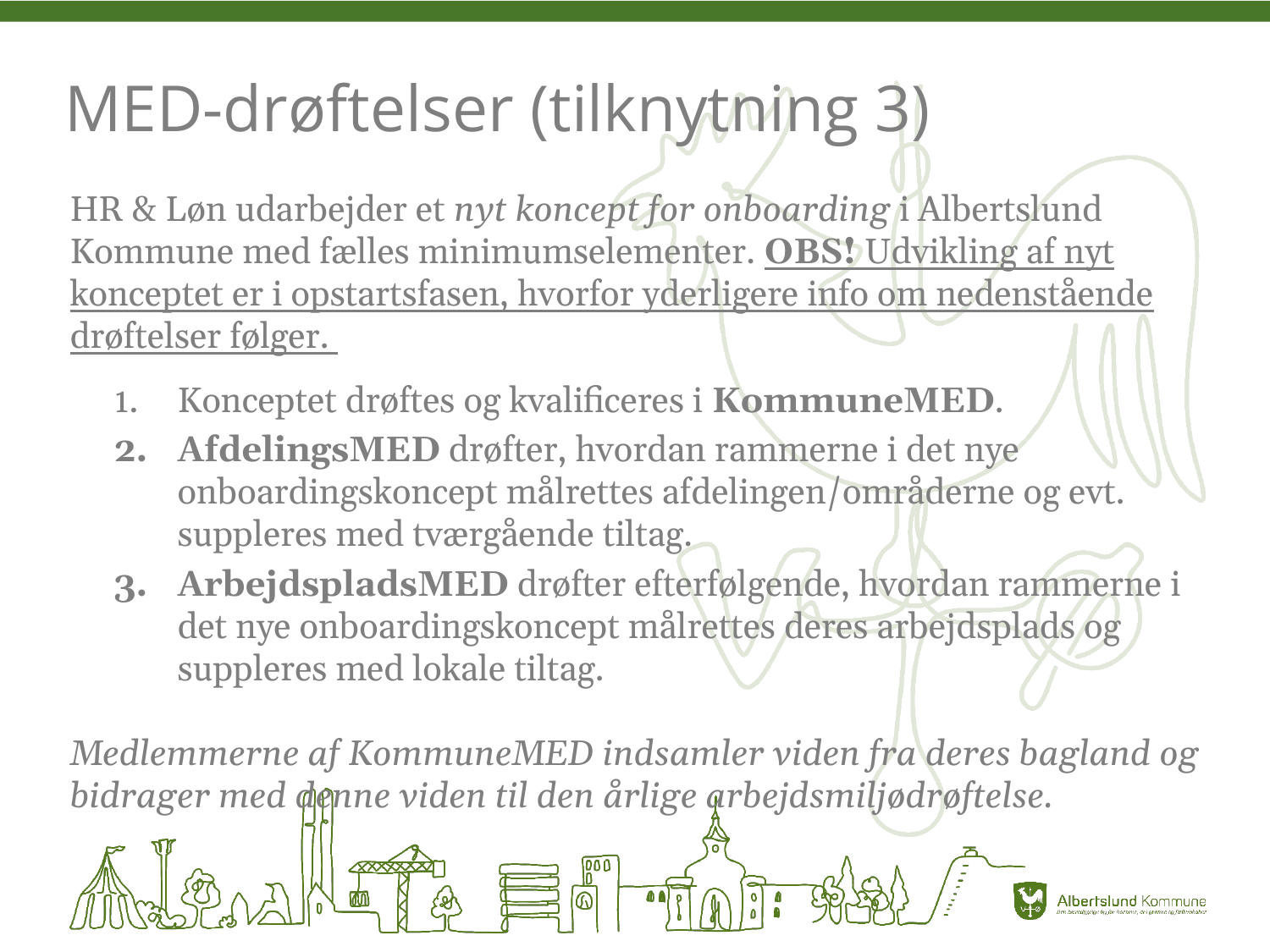

# MED-drøftelser (tilknytning 3)
HR & Løn udarbejder et nyt koncept for onboarding i Albertslund Kommune med fælles minimumselementer. OBS! Udvikling af nyt konceptet er i opstartsfasen, hvorfor yderligere info om nedenstående drøftelser følger.

Konceptet drøftes og kvalificeres i KommuneMED.
AfdelingsMED drøfter, hvordan rammerne i det nye onboardingskoncept målrettes afdelingen/områderne og evt. suppleres med tværgående tiltag.
ArbejdspladsMED drøfter efterfølgende, hvordan rammerne i det nye onboardingskoncept målrettes deres arbejdsplads og suppleres med lokale tiltag.

Medlemmerne af KommuneMED indsamler viden fra deres bagland og bidrager med denne viden til den årlige arbejdsmiljødrøftelse.